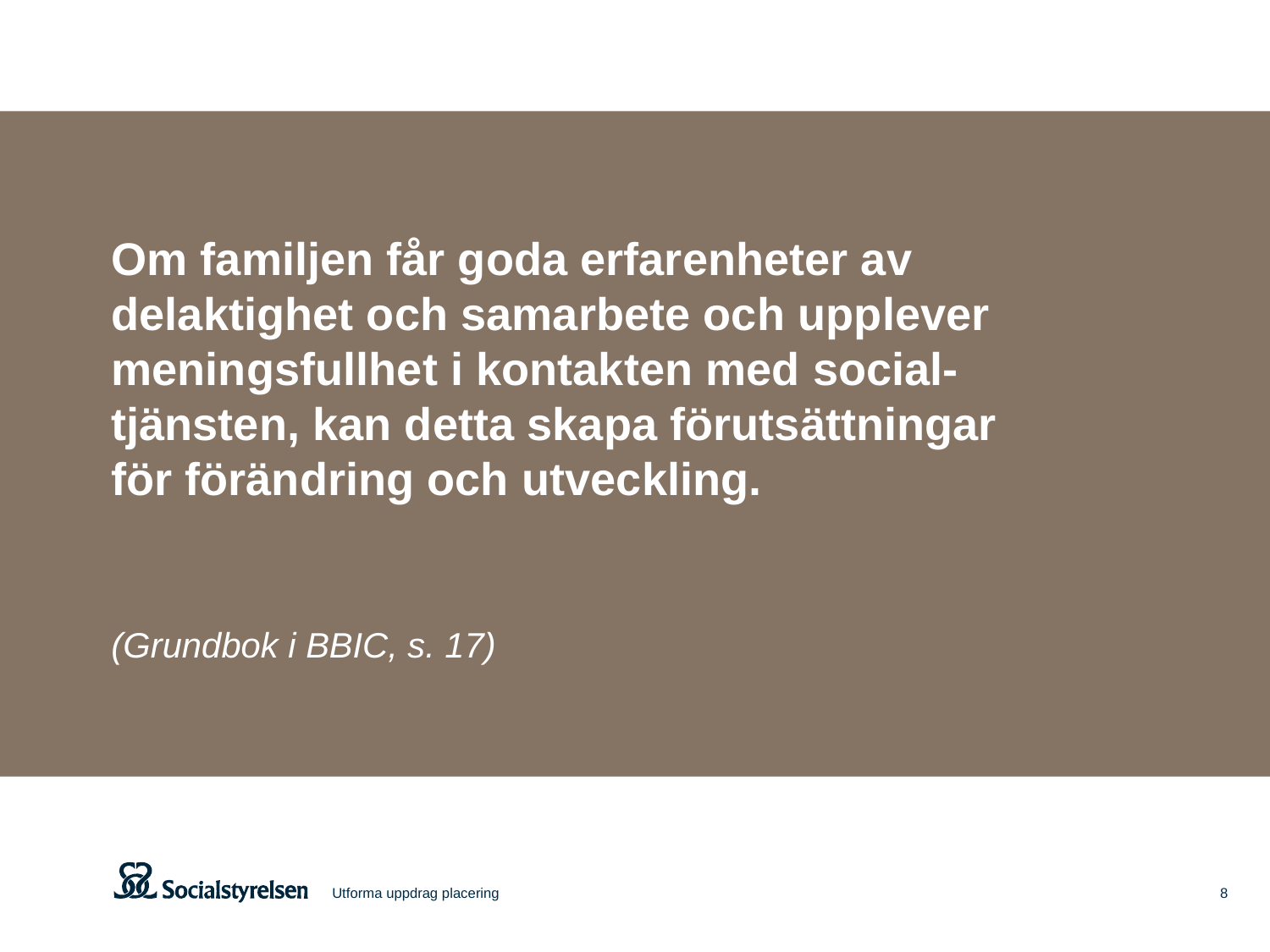

Om familjen får goda erfarenheter av delaktighet och samarbete och upplever meningsfullhet i kontakten med social-tjänsten, kan detta skapa förutsättningar
för förändring och utveckling.

(Grundbok i BBIC, s. 17)
Utforma uppdrag placering
8